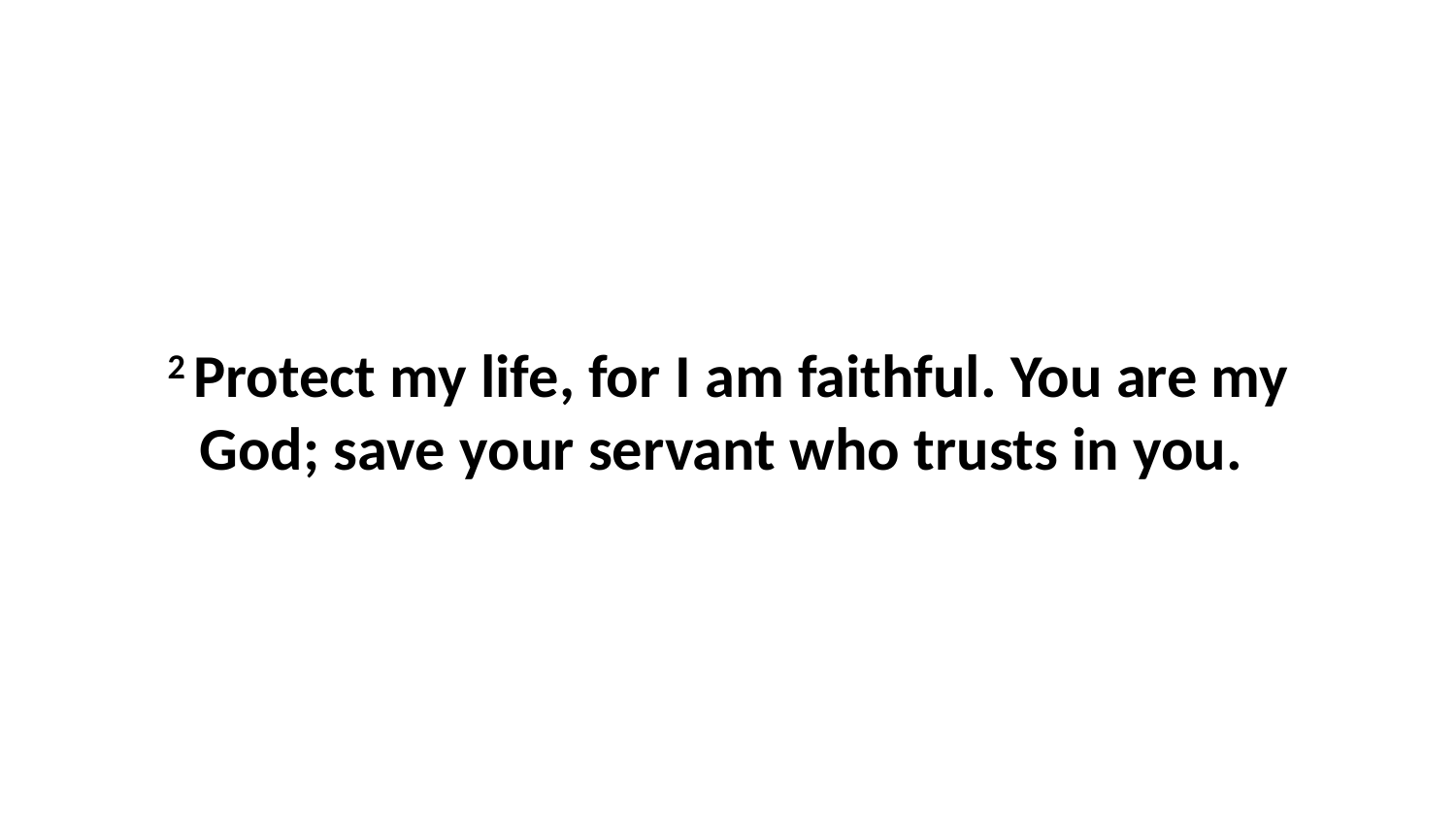

2 Protect my life, for I am faithful. You are my God; save your servant who trusts in you.